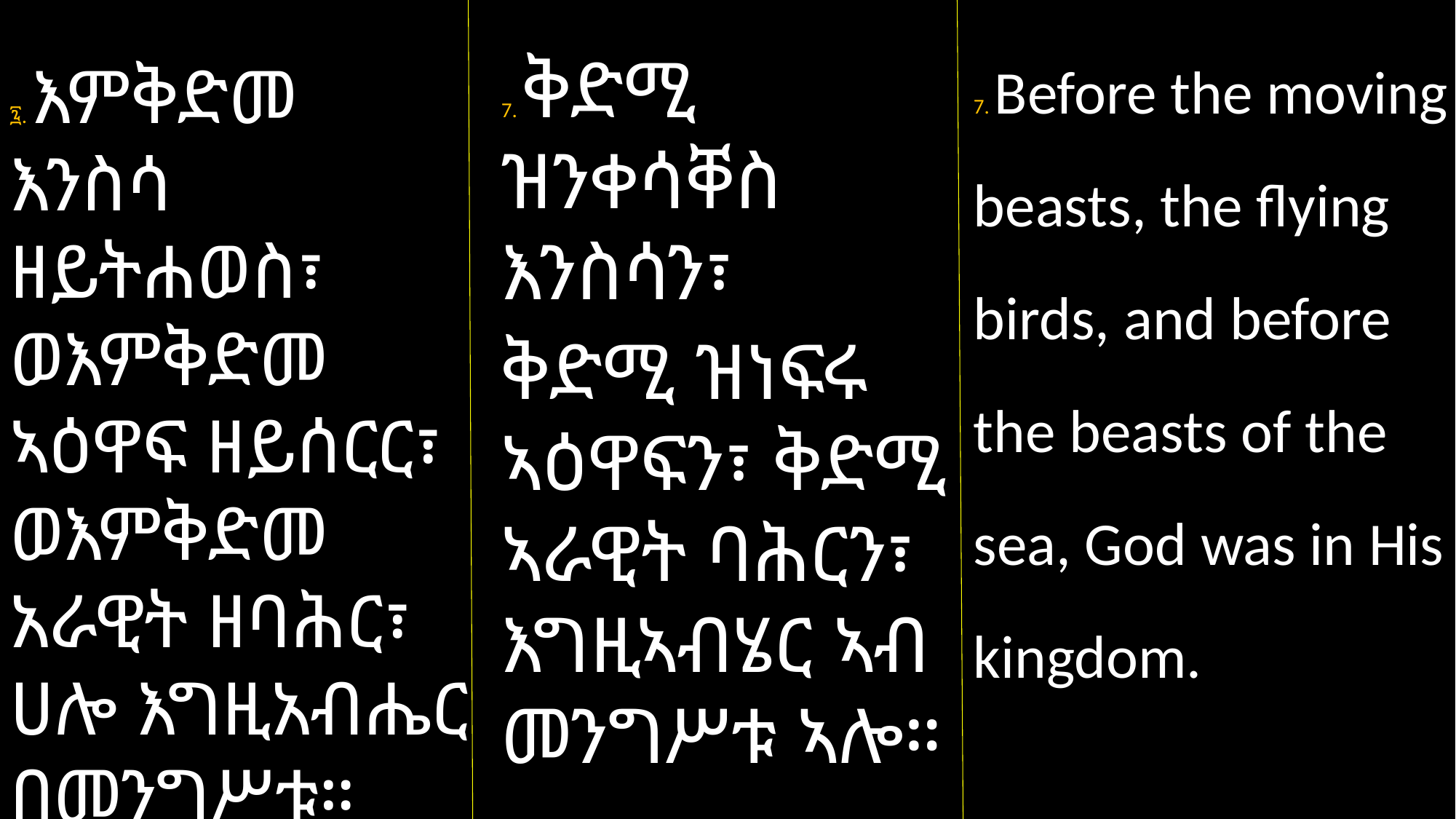

7. Before the moving beasts, the flying  birds, and before the beasts of the sea, God was in His kingdom.
7. ቅድሚ ዝንቀሳቐስ እንስሳን፣
ቅድሚ ዝነፍሩ ኣዕዋፍን፣ ቅድሚ ኣራዊት ባሕርን፣ እግዚኣብሄር ኣብ መንግሥቱ ኣሎ።
፯. እምቅድመ እንስሳ ዘይትሐወስ፣ ወእምቅድመ ኣዕዋፍ ዘይሰርር፣ ወእምቅድመ አራዊት ዘባሕር፣ ሀሎ እግዚአብሔር በመንግሥቱ።